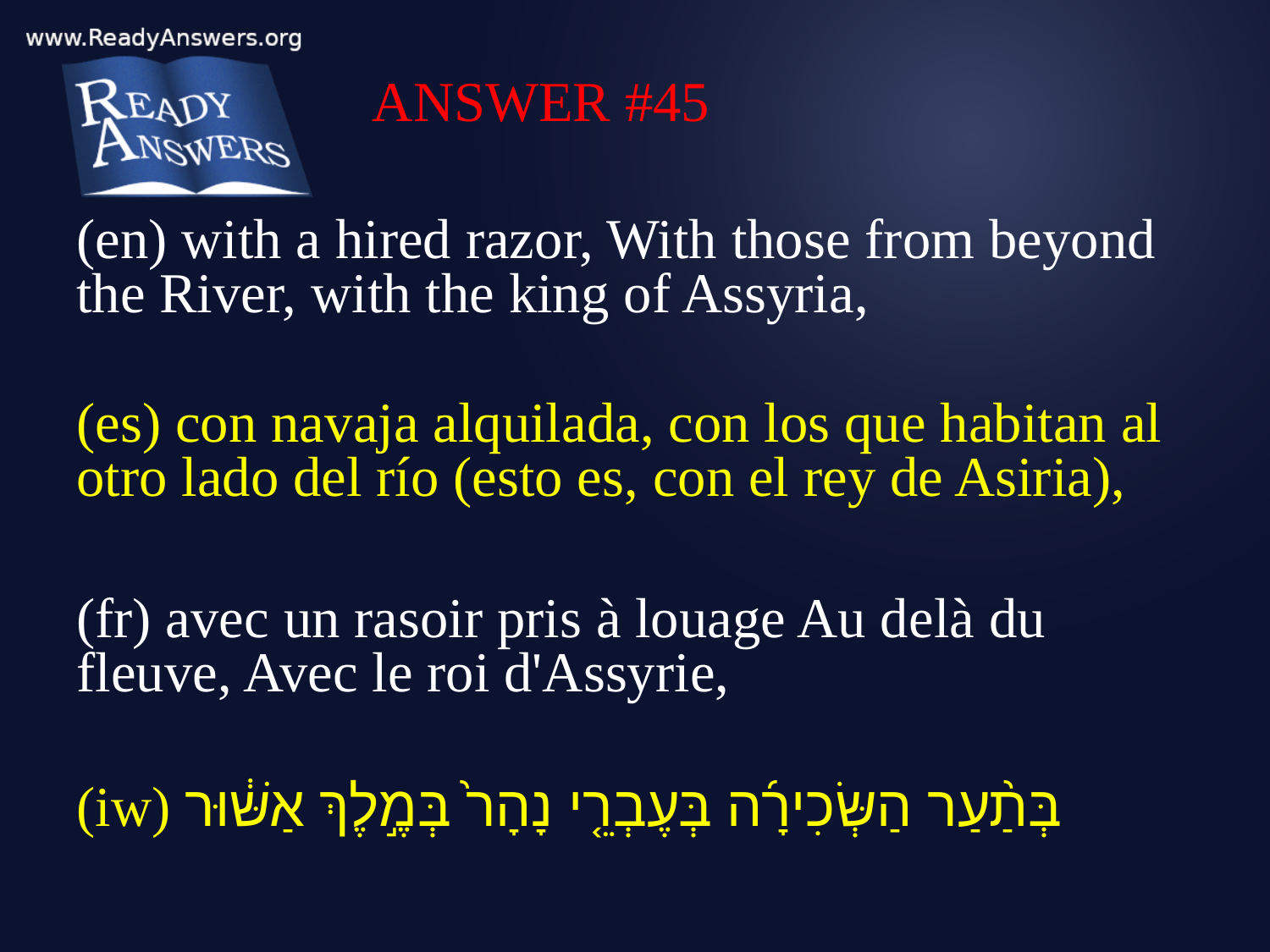

ANSWER #45
(en) with a hired razor, With those from beyond the River, with the king of Assyria,
(es) con navaja alquilada, con los que habitan al otro lado del río (esto es, con el rey de Asiria),
(fr) avec un rasoir pris à louage Au delà du fleuve, Avec le roi d'Assyrie,
(iw) בְּתַ֨עַר הַשְּׂכִירָ֜ה בְּעֶבְרֵ֤י נָהָר֙ בְּמֶ֣לֶךְ אַשּׁ֔וּר